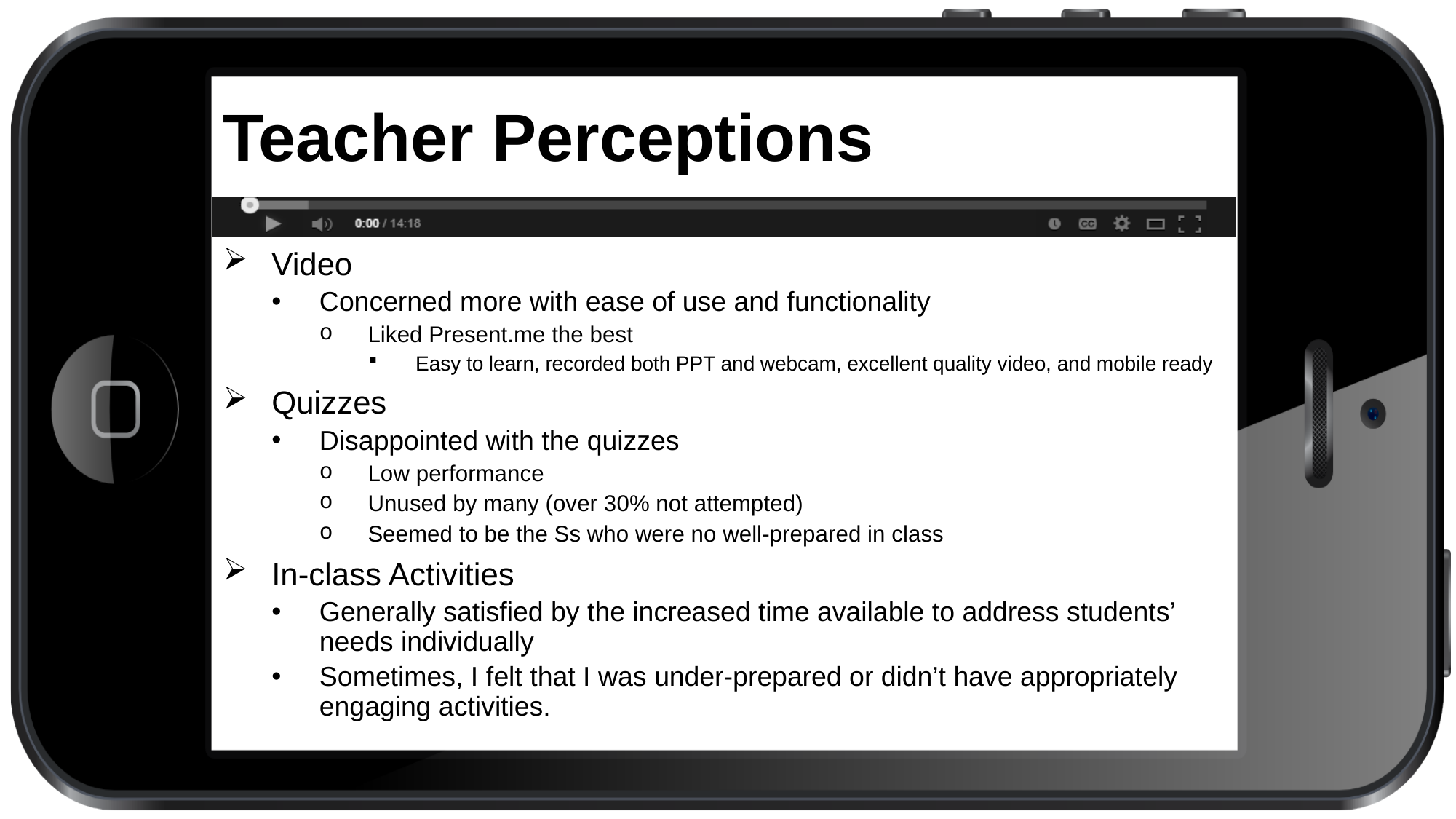

# Teacher Perceptions
Video
Concerned more with ease of use and functionality
Liked Present.me the best
Easy to learn, recorded both PPT and webcam, excellent quality video, and mobile ready
Quizzes
Disappointed with the quizzes
Low performance
Unused by many (over 30% not attempted)
Seemed to be the Ss who were no well-prepared in class
In-class Activities
Generally satisfied by the increased time available to address students’ needs individually
Sometimes, I felt that I was under-prepared or didn’t have appropriately engaging activities.